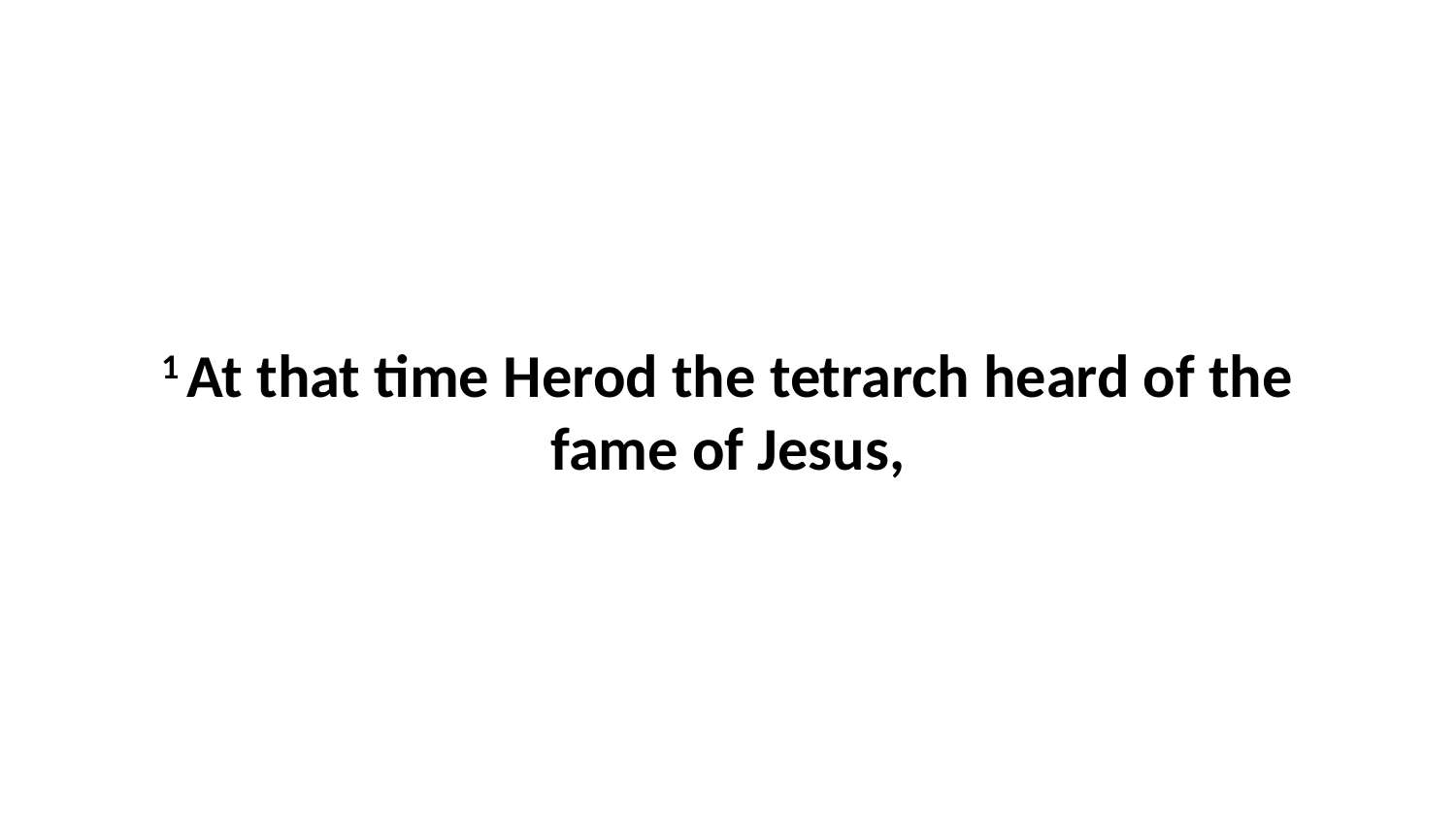

1 At that time Herod the tetrarch heard of the fame of Jesus,